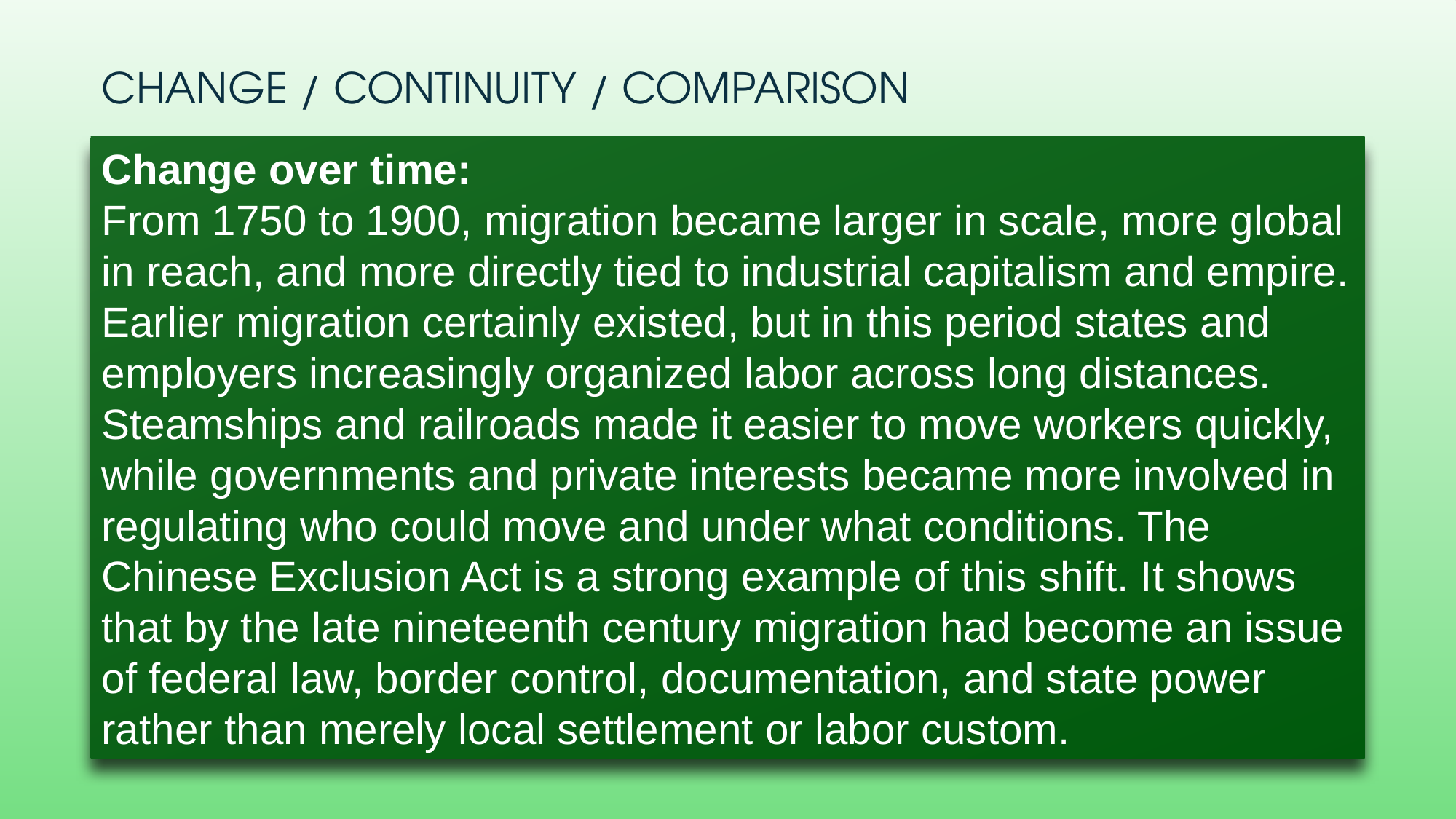

# Change / Continuity / Comparison
Change over time:
From 1750 to 1900, migration became larger in scale, more global in reach, and more directly tied to industrial capitalism and empire. Earlier migration certainly existed, but in this period states and employers increasingly organized labor across long distances. Steamships and railroads made it easier to move workers quickly, while governments and private interests became more involved in regulating who could move and under what conditions. The Chinese Exclusion Act is a strong example of this shift. It shows that by the late nineteenth century migration had become an issue of federal law, border control, documentation, and state power rather than merely local settlement or labor custom.